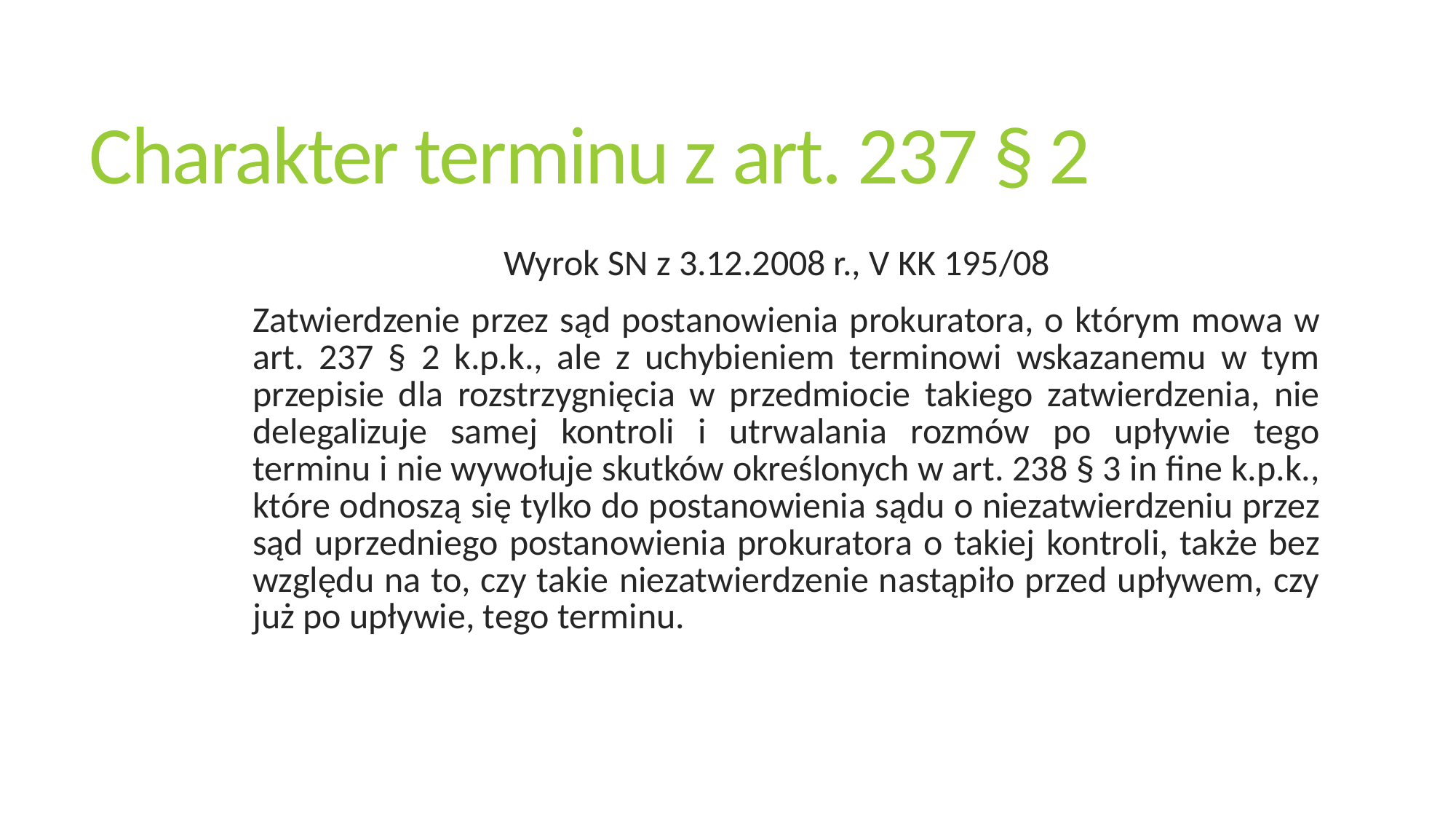

# Charakter terminu z art. 237 § 2
Wyrok SN z 3.12.2008 r., V KK 195/08
Zatwierdzenie przez sąd postanowienia prokuratora, o którym mowa w art. 237 § 2 k.p.k., ale z uchybieniem terminowi wskazanemu w tym przepisie dla rozstrzygnięcia w przedmiocie takiego zatwierdzenia, nie delegalizuje samej kontroli i utrwalania rozmów po upływie tego terminu i nie wywołuje skutków określonych w art. 238 § 3 in fine k.p.k., które odnoszą się tylko do postanowienia sądu o niezatwierdzeniu przez sąd uprzedniego postanowienia prokuratora o takiej kontroli, także bez względu na to, czy takie niezatwierdzenie nastąpiło przed upływem, czy już po upływie, tego terminu.